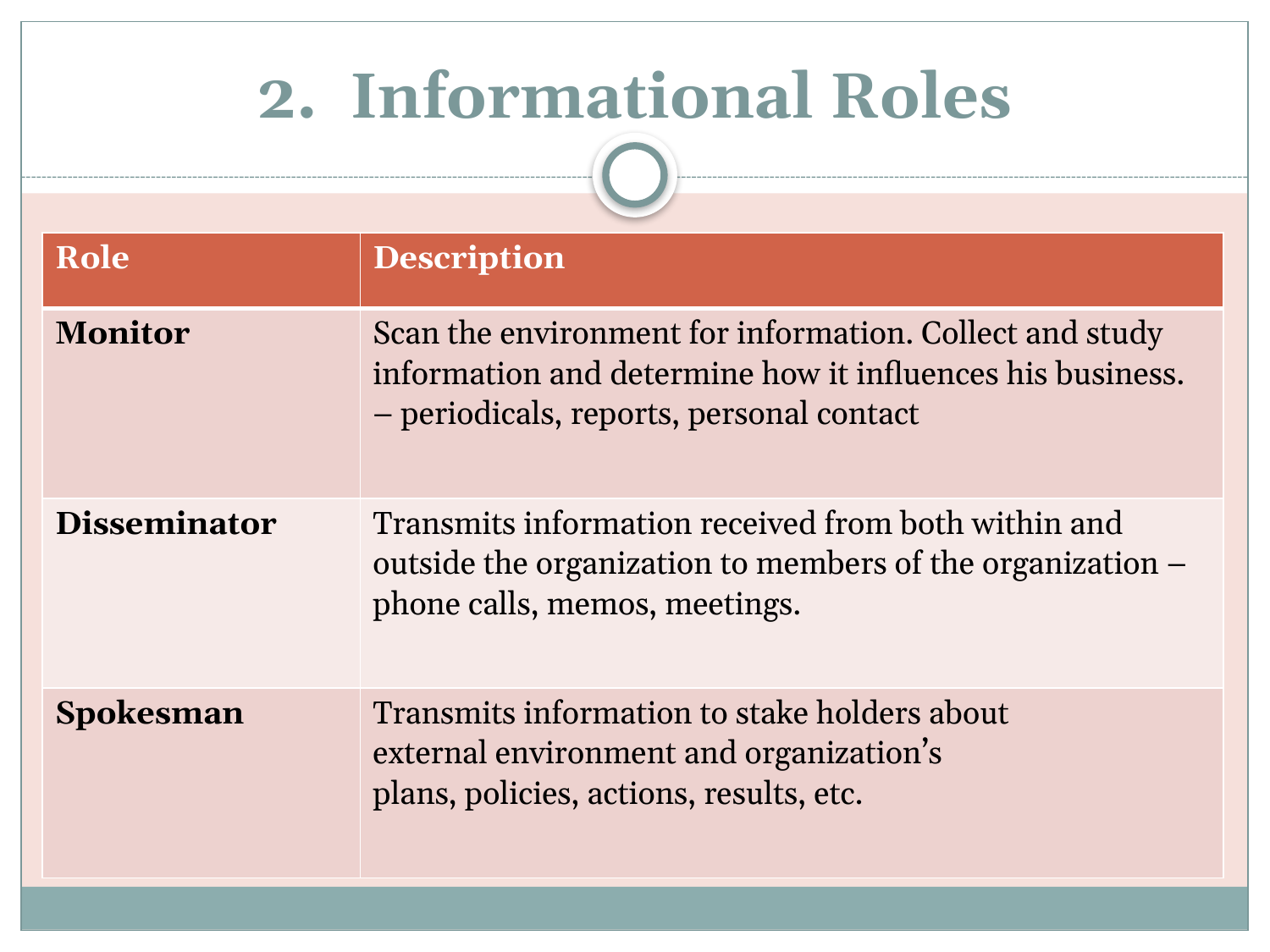

# 2.  Informational Roles
| Role | Description |
| --- | --- |
| Monitor | Scan the environment for information. Collect and study information and determine how it influences his business. – periodicals, reports, personal contact |
| Disseminator | Transmits information received from both within and outside the organization to members of the organization – phone calls, memos, meetings. |
| Spokesman | Transmits information to stake holders about external environment and organization’s plans, policies, actions, results, etc. |